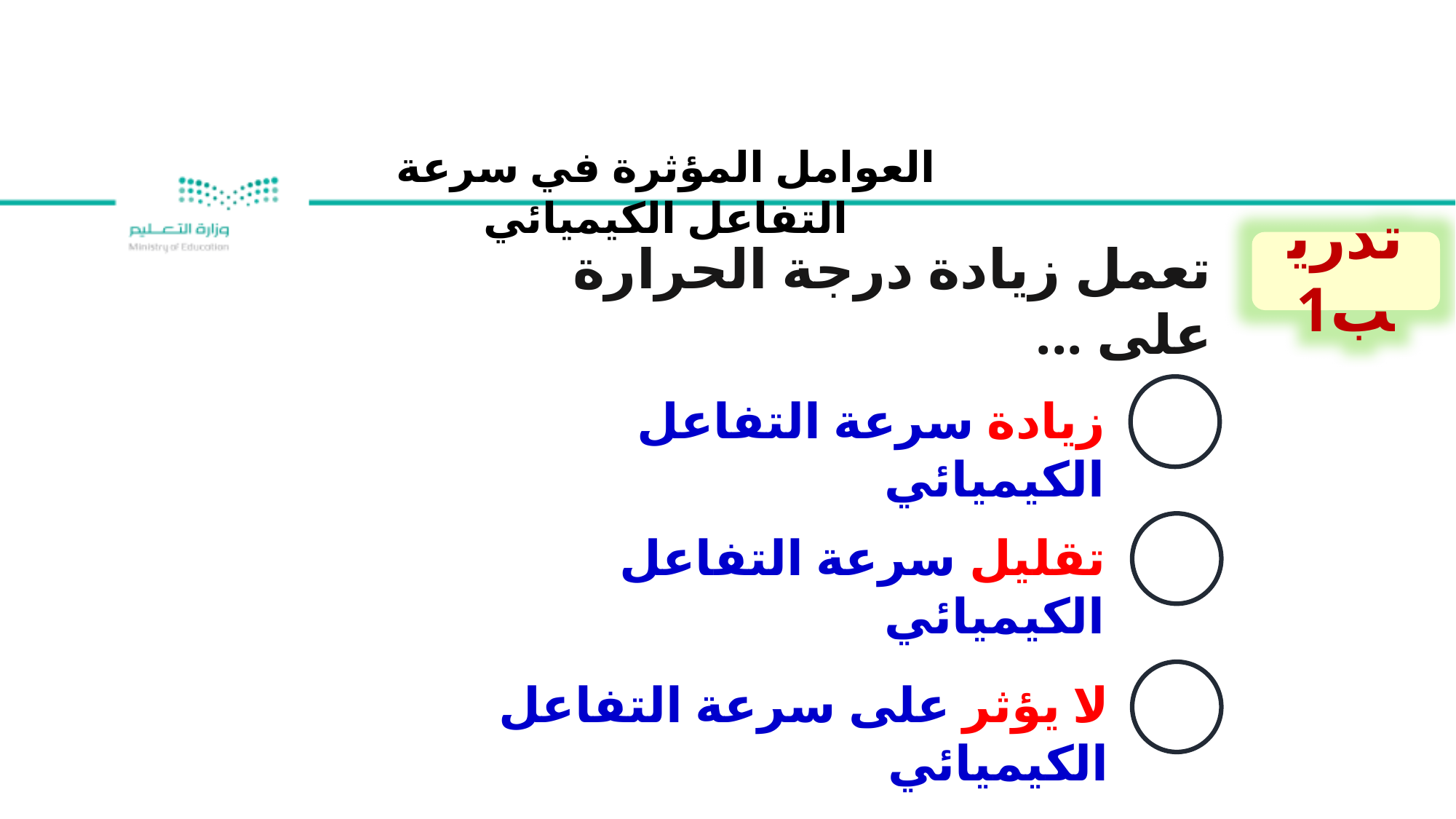

العوامل المؤثرة في سرعة التفاعل الكيميائي
تعمل زيادة درجة الحرارة على ...
تدريب1

زيادة سرعة التفاعل الكيميائي

تقليل سرعة التفاعل الكيميائي

لا يؤثر على سرعة التفاعل الكيميائي